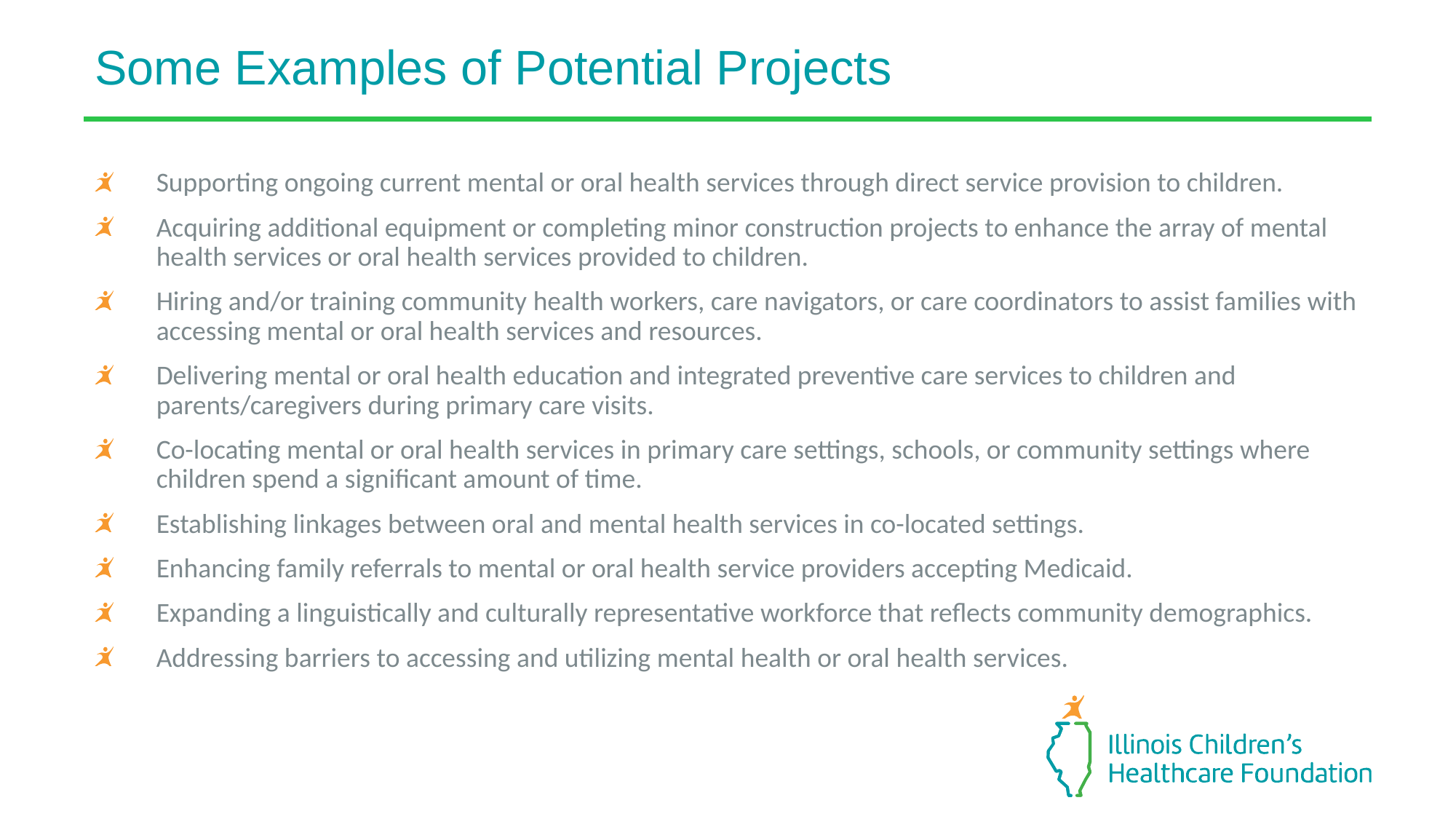

Some Examples of Potential Projects
Supporting ongoing current mental or oral health services through direct service provision to children.
Acquiring additional equipment or completing minor construction projects to enhance the array of mental health services or oral health services provided to children.
Hiring and/or training community health workers, care navigators, or care coordinators to assist families with accessing mental or oral health services and resources.
Delivering mental or oral health education and integrated preventive care services to children and parents/caregivers during primary care visits.
Co-locating mental or oral health services in primary care settings, schools, or community settings where children spend a significant amount of time.
Establishing linkages between oral and mental health services in co-located settings.
Enhancing family referrals to mental or oral health service providers accepting Medicaid.
Expanding a linguistically and culturally representative workforce that reflects community demographics.
Addressing barriers to accessing and utilizing mental health or oral health services.